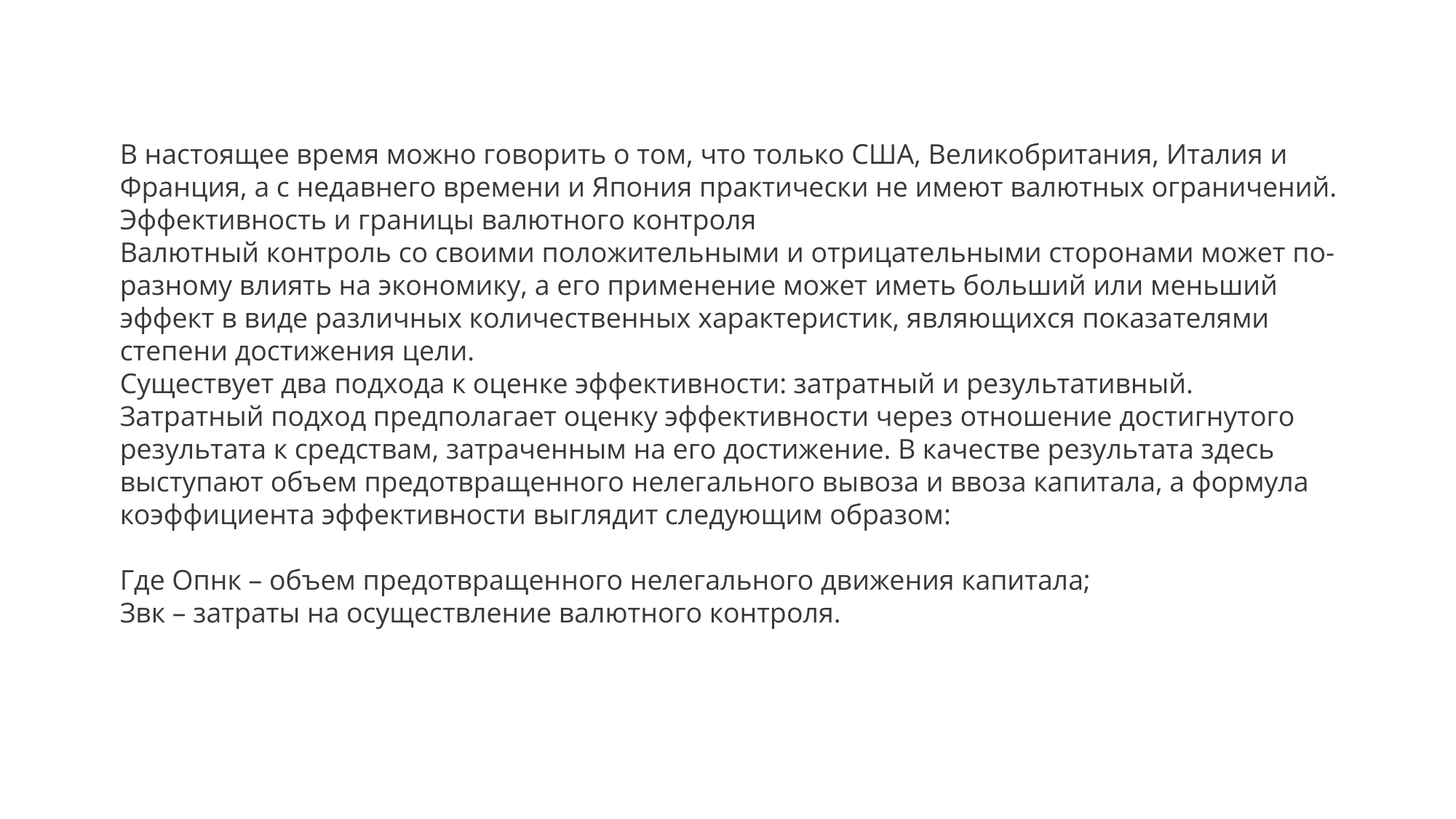

В настоящее время можно говорить о том, что только США, Великобритания, Италия и Франция, а с недавнего времени и Япония практически не имеют валютных ограничений.
Эффективность и границы валютного контроля
Валютный контроль со своими положительными и отрицательными сторонами может по-разному влиять на экономику, а его применение может иметь больший или меньший эффект в виде различных количественных характеристик, являющихся показателями степени достижения цели.
Существует два подхода к оценке эффективности: затратный и результативный.
Затратный подход предполагает оценку эффективности через отношение достигнутого результата к средствам, затраченным на его достижение. В качестве результата здесь выступают объем предотвращенного нелегального вывоза и ввоза капитала, а формула коэффициента эффективности выглядит следующим образом:
Где Опнк – объем предотвращенного нелегального движения капитала;
Звк – затраты на осуществление валютного контроля.